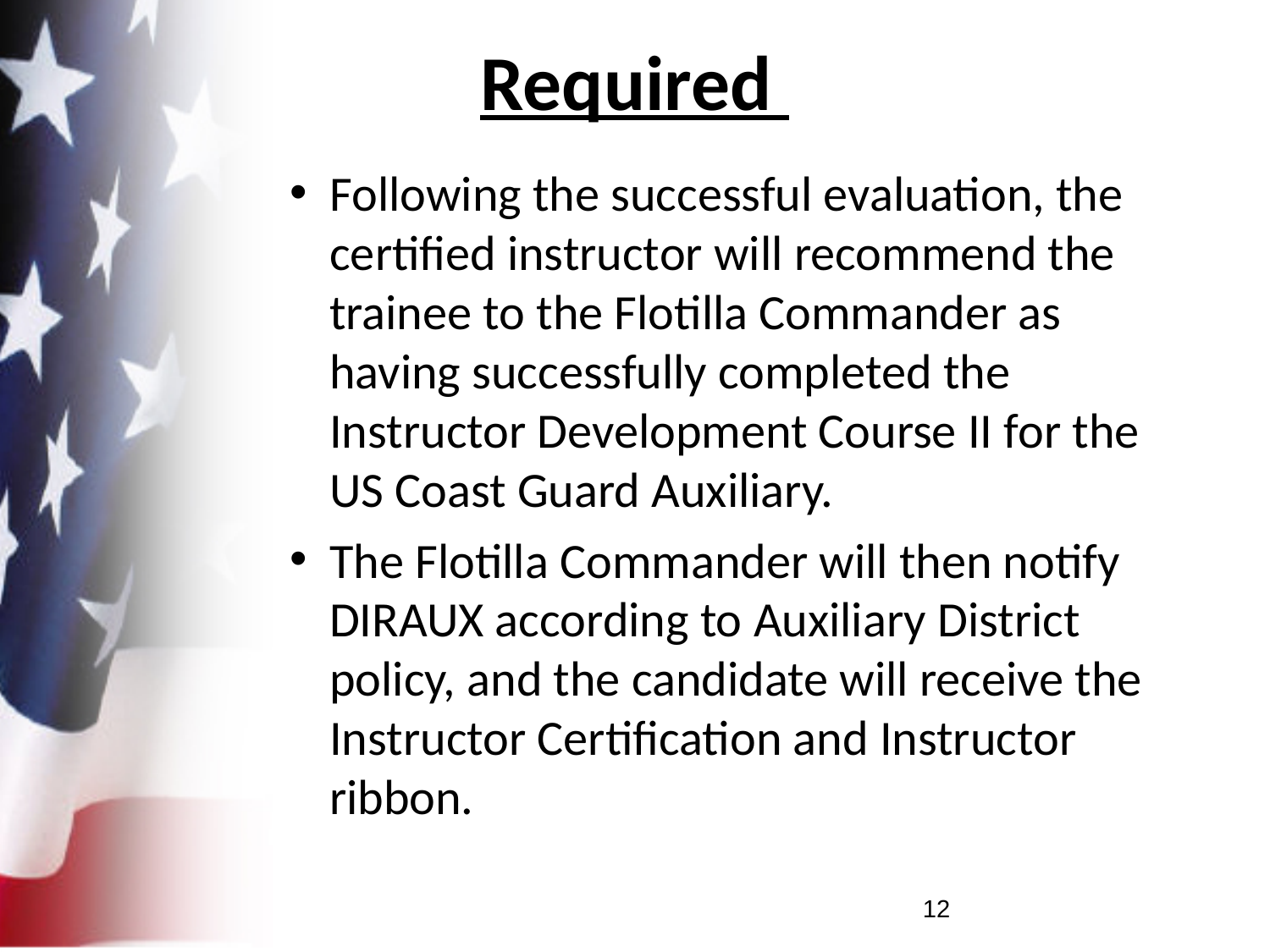

# Required
Following the successful evaluation, the certified instructor will recommend the trainee to the Flotilla Commander as having successfully completed the Instructor Development Course II for the US Coast Guard Auxiliary.
The Flotilla Commander will then notify DIRAUX according to Auxiliary District policy, and the candidate will receive the Instructor Certification and Instructor ribbon.
12